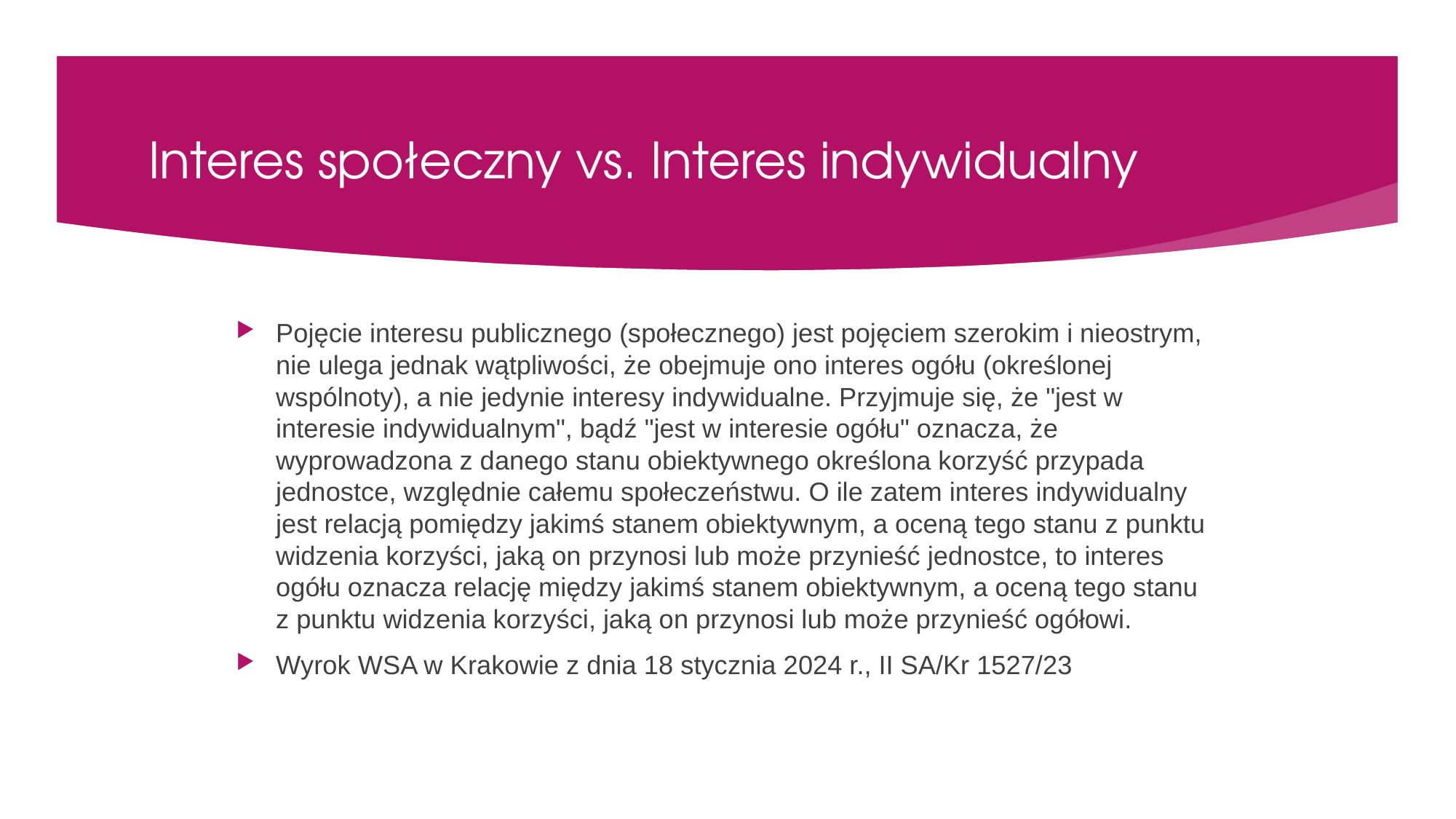

# Interes społeczny vs. Interes indywidualny

Pojęcie interesu publicznego (społecznego) jest pojęciem szerokim i nieostrym, nie ulega jednak wątpliwości, że obejmuje ono interes ogółu (określonej wspólnoty), a nie jedynie interesy indywidualne. Przyjmuje się, że "jest w interesie indywidualnym", bądź "jest w interesie ogółu" oznacza, że wyprowadzona z danego stanu obiektywnego określona korzyść przypada jednostce, względnie całemu społeczeństwu. O ile zatem interes indywidualny jest relacją pomiędzy jakimś stanem obiektywnym, a oceną tego stanu z punktu widzenia korzyści, jaką on przynosi lub może przynieść jednostce, to interes ogółu oznacza relację między jakimś stanem obiektywnym, a oceną tego stanu z punktu widzenia korzyści, jaką on przynosi lub może przynieść ogółowi.
Wyrok WSA w Krakowie z dnia 18 stycznia 2024 r., II SA/Kr 1527/23